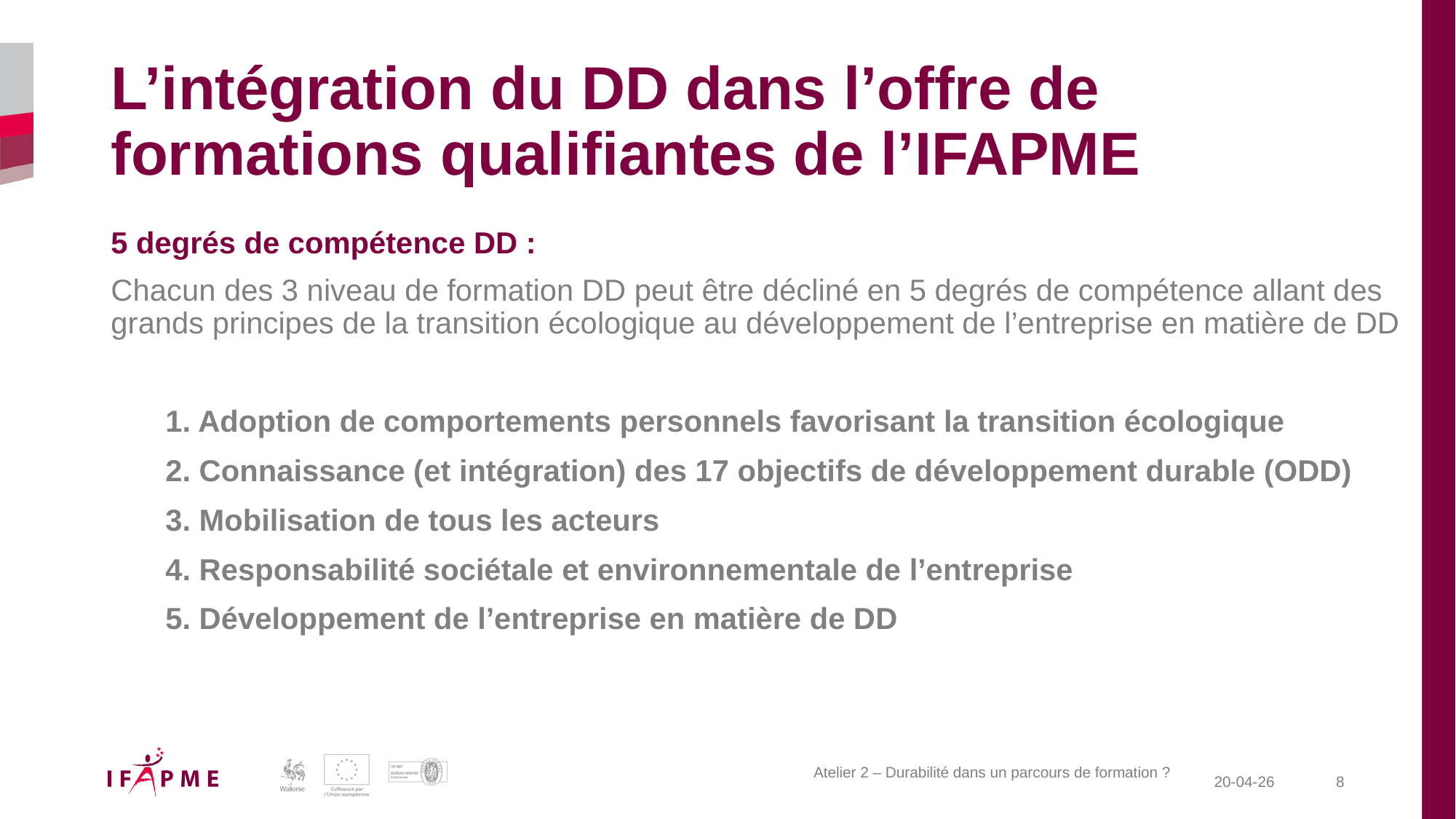

# L’intégration du DD dans l’offre de formations qualifiantes de l’IFAPME
5 degrés de compétence DD :
Chacun des 3 niveau de formation DD peut être décliné en 5 degrés de compétence allant des grands principes de la transition écologique au développement de l’entreprise en matière de DD

1. Adoption de comportements personnels favorisant la transition écologique
2. Connaissance (et intégration) des 17 objectifs de développement durable (ODD)
3. Mobilisation de tous les acteurs
4. Responsabilité sociétale et environnementale de l’entreprise
5. Développement de l’entreprise en matière de DD

Atelier 2 – Durabilité dans un parcours de formation ?

20-04-26
8